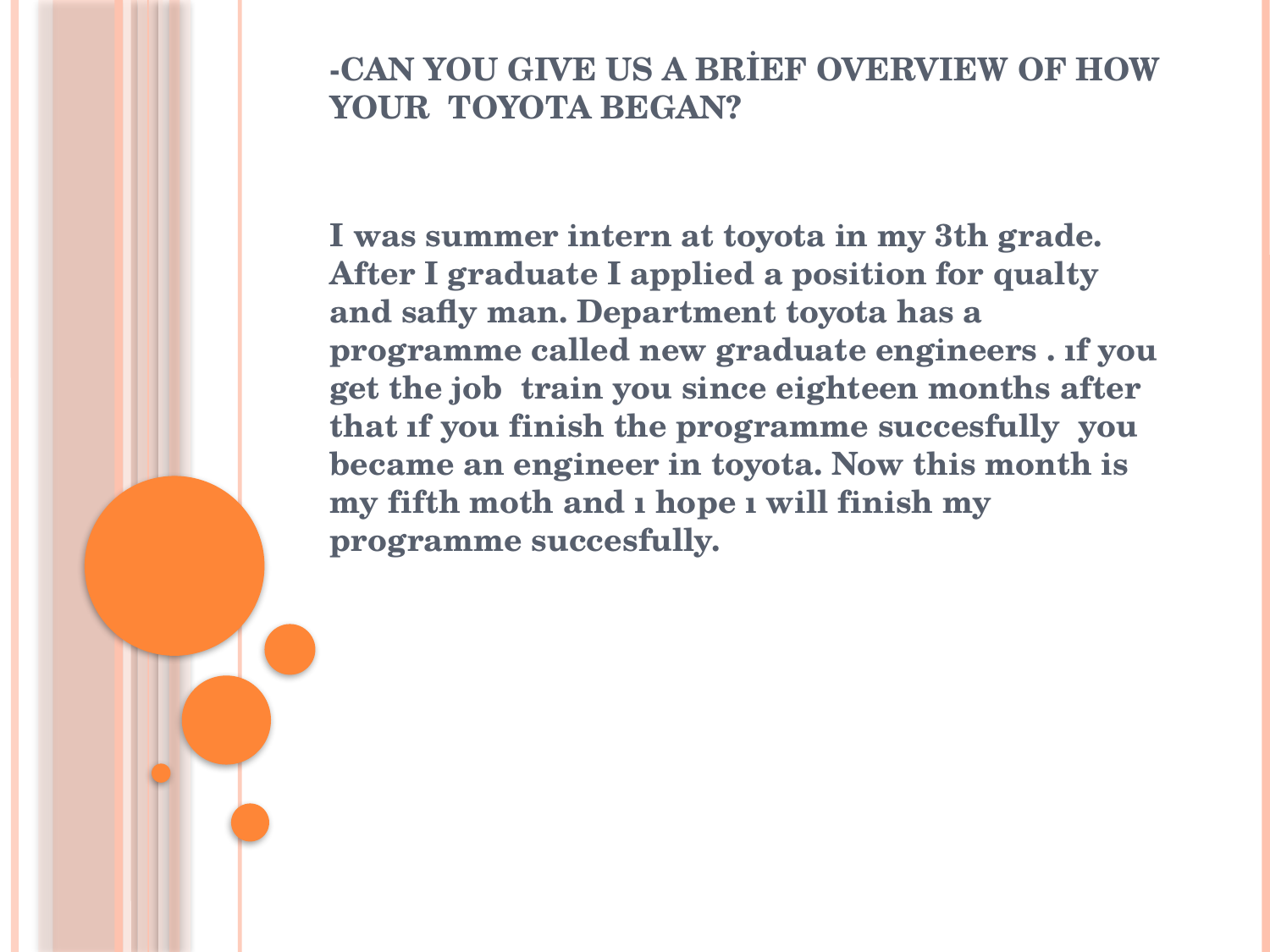

# -CAN YOU GIVE US A BRİEF OVERVIEW OF HOW YOUR  TOYOTA BEGAN?
I was summer intern at toyota in my 3th grade. After I graduate I applied a position for qualty and safly man. Department toyota has a programme called new graduate engineers . ıf you get the job  train you since eighteen months after that ıf you finish the programme succesfully  you became an engineer in toyota. Now this month is my fifth moth and ı hope ı will finish my programme succesfully.